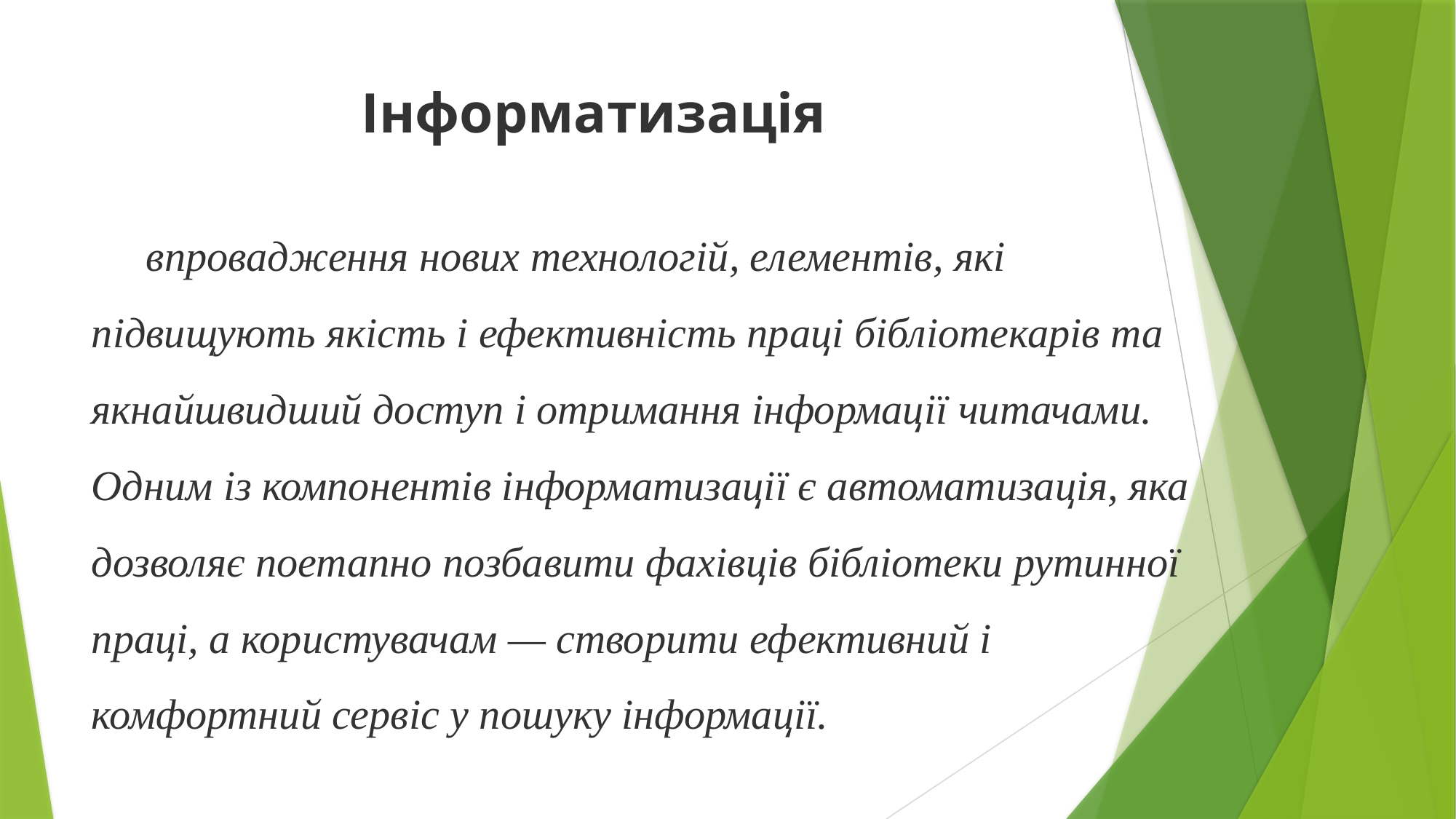

# Інформатизація
впровадження нових технологій, елементів, які підвищують якість і ефективність праці бібліотекарів та якнайшвидший доступ і отримання інформації читачами. Одним із компонентів інформатизації є автоматизація, яка дозволяє поетапно позбавити фахівців бібліотеки рутинної праці, а користувачам — створити ефективний і комфортний сервіс у пошуку інформації.